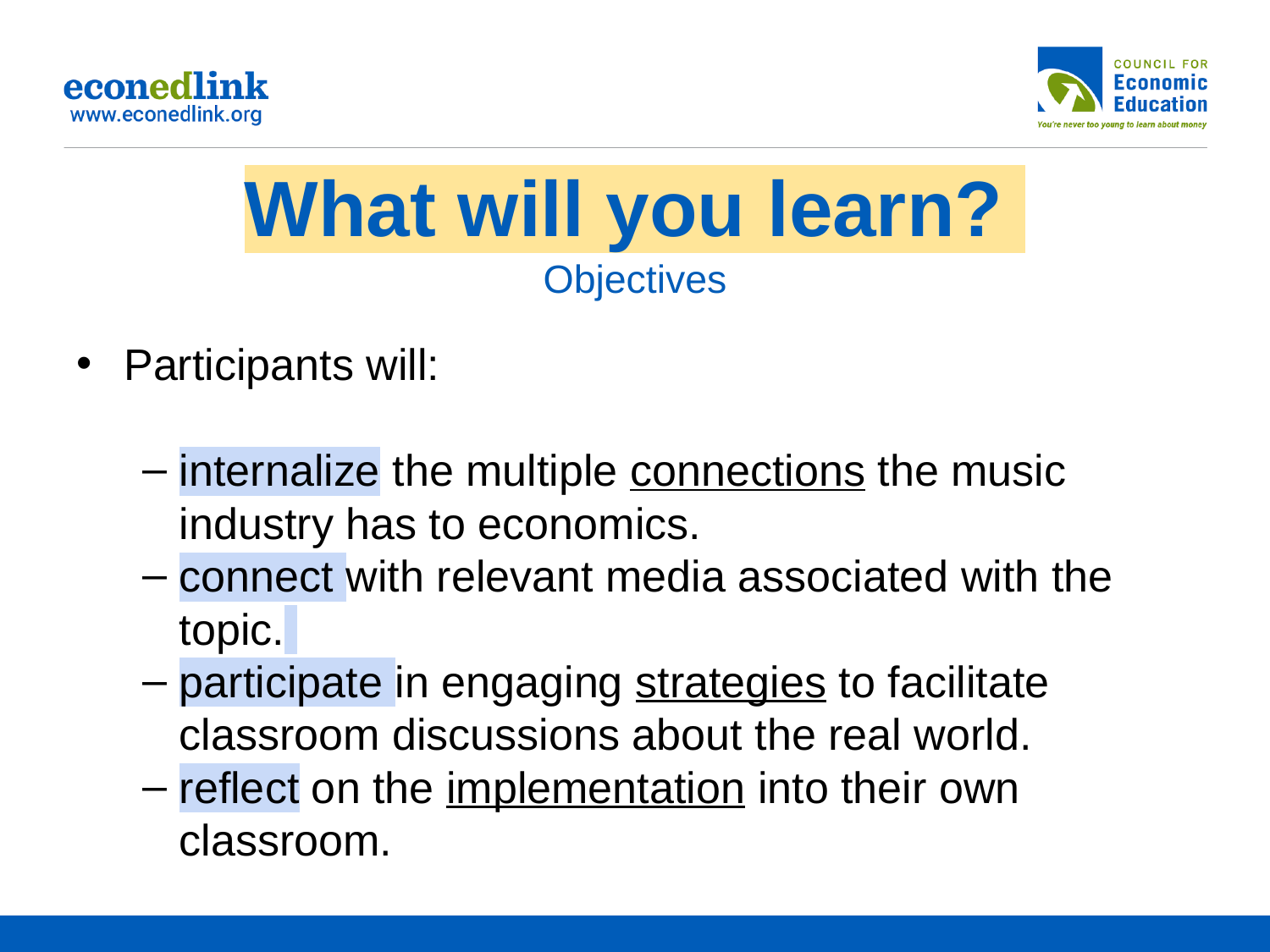

# What will you learn?
Objectives
Participants will:

internalize the multiple connections the music industry has to economics.
connect with relevant media associated with the topic.
participate in engaging strategies to facilitate classroom discussions about the real world.
reflect on the implementation into their own classroom.